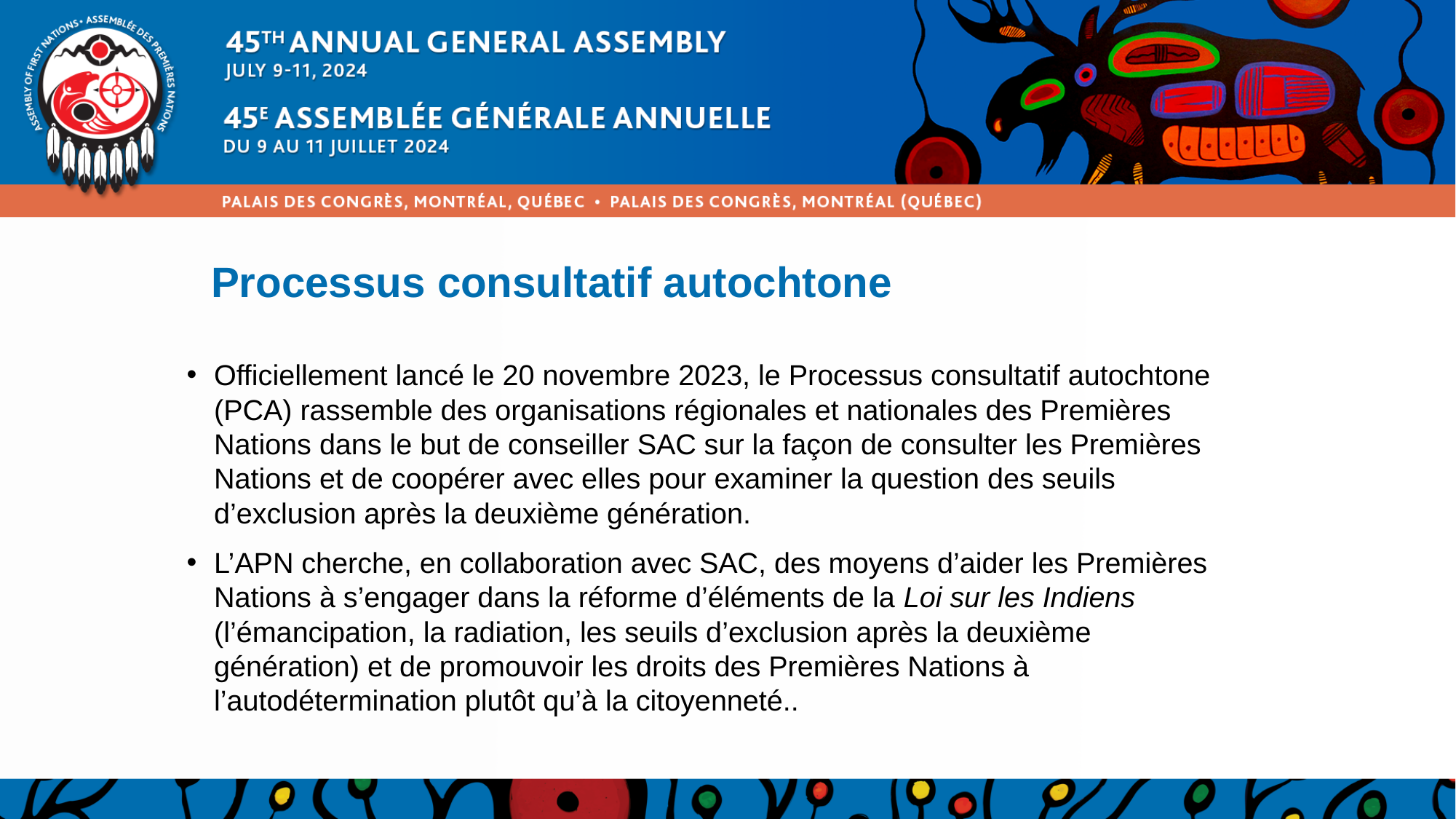

# Processus consultatif autochtone
Officiellement lancé le 20 novembre 2023, le Processus consultatif autochtone (PCA) rassemble des organisations régionales et nationales des Premières Nations dans le but de conseiller SAC sur la façon de consulter les Premières Nations et de coopérer avec elles pour examiner la question des seuils d’exclusion après la deuxième génération.
L’APN cherche, en collaboration avec SAC, des moyens d’aider les Premières Nations à s’engager dans la réforme d’éléments de la Loi sur les Indiens (l’émancipation, la radiation, les seuils d’exclusion après la deuxième génération) et de promouvoir les droits des Premières Nations à l’autodétermination plutôt qu’à la citoyenneté..